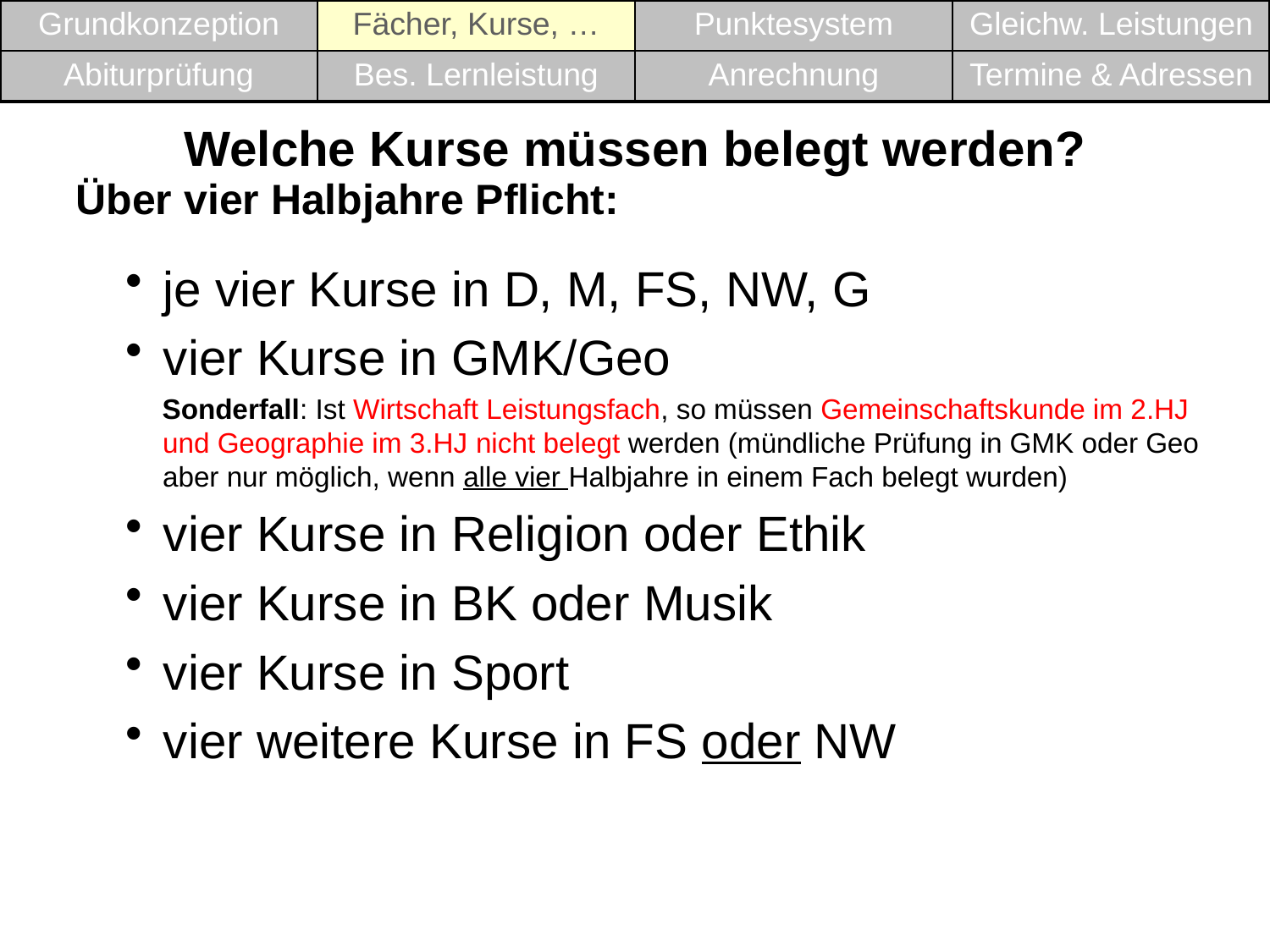

| Grundkonzeption | Fächer, Kurse, … | Punktesystem | Gleichw. Leistungen |
| --- | --- | --- | --- |
| Abiturprüfung | Bes. Lernleistung | Anrechnung | Termine & Adressen |
Welche Kurse müssen belegt werden?
Über vier Halbjahre Pflicht:

je vier Kurse in D, M, FS, NW, G
vier Kurse in GMK/Geo
Sonderfall: Ist Wirtschaft Leistungsfach, so müssen Gemeinschaftskunde im 2.HJ und Geographie im 3.HJ nicht belegt werden (mündliche Prüfung in GMK oder Geo aber nur möglich, wenn alle vier Halbjahre in einem Fach belegt wurden)
vier Kurse in Religion oder Ethik
vier Kurse in BK oder Musik
vier Kurse in Sport
vier weitere Kurse in FS oder NW